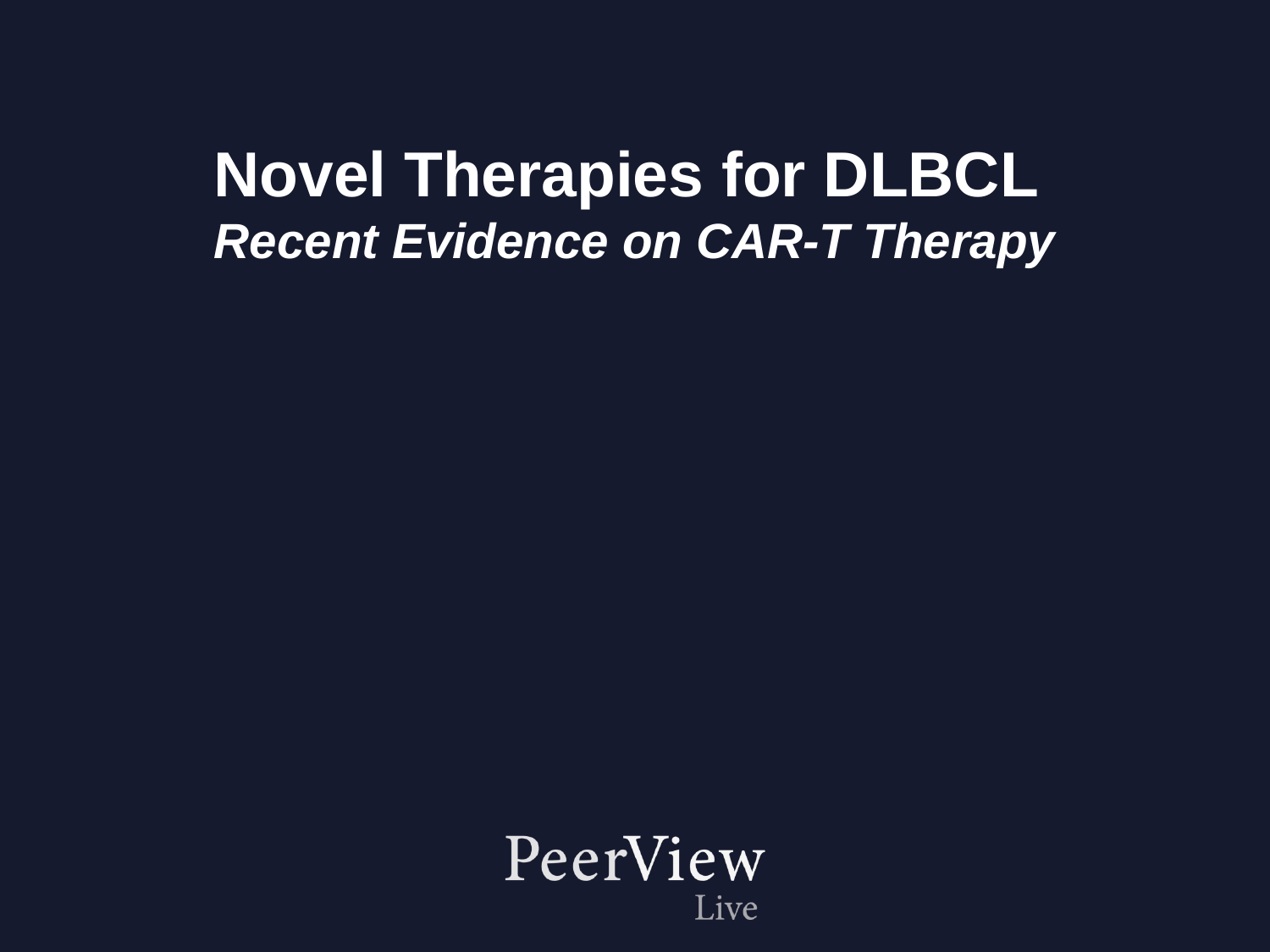

# Novel Therapies for DLBCL Recent Evidence on CAR-T Therapy